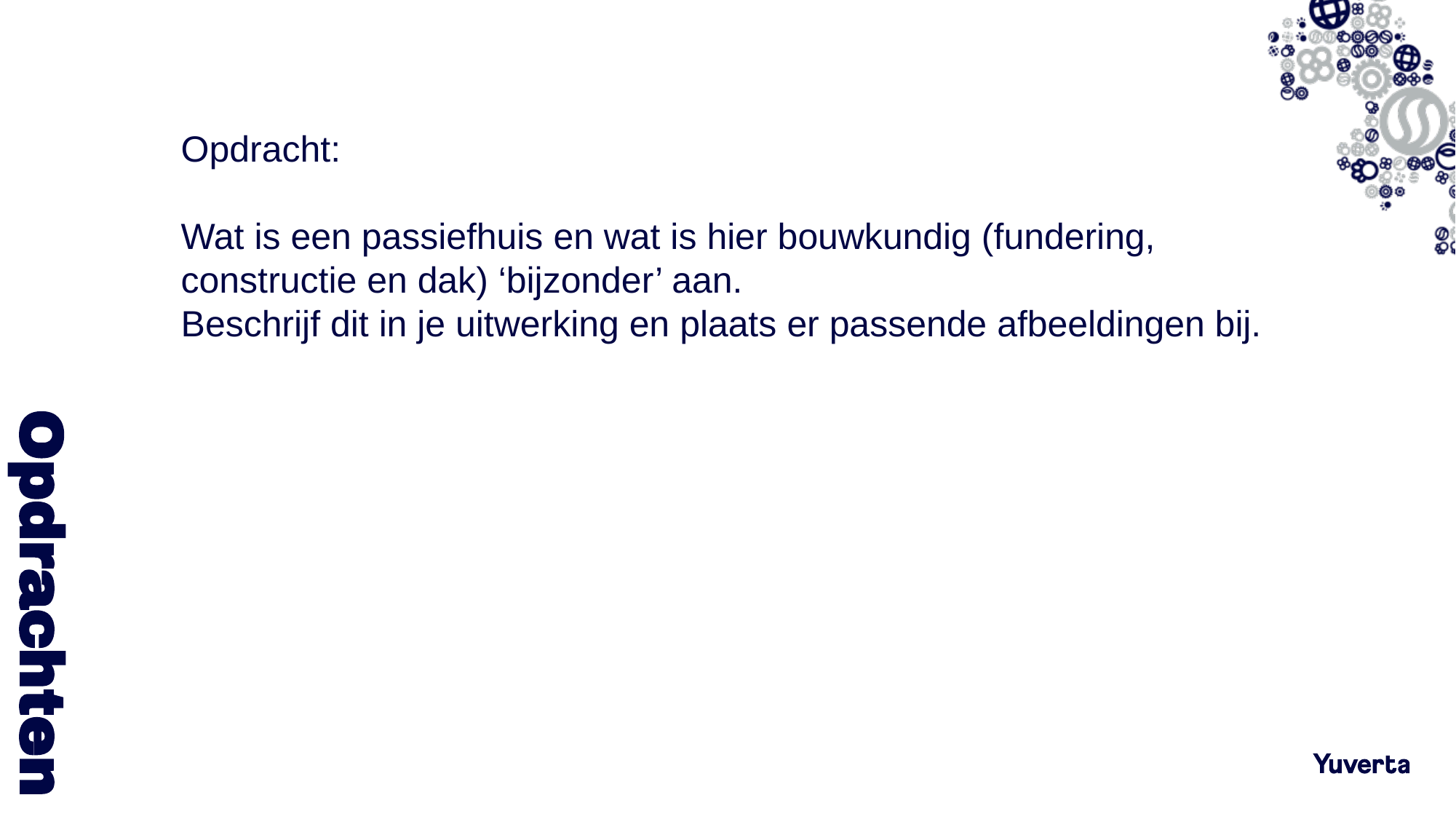

Opdracht:

Wat is een passiefhuis en wat is hier bouwkundig (fundering, constructie en dak) ‘bijzonder’ aan.
Beschrijf dit in je uitwerking en plaats er passende afbeeldingen bij.

# Opdrachten